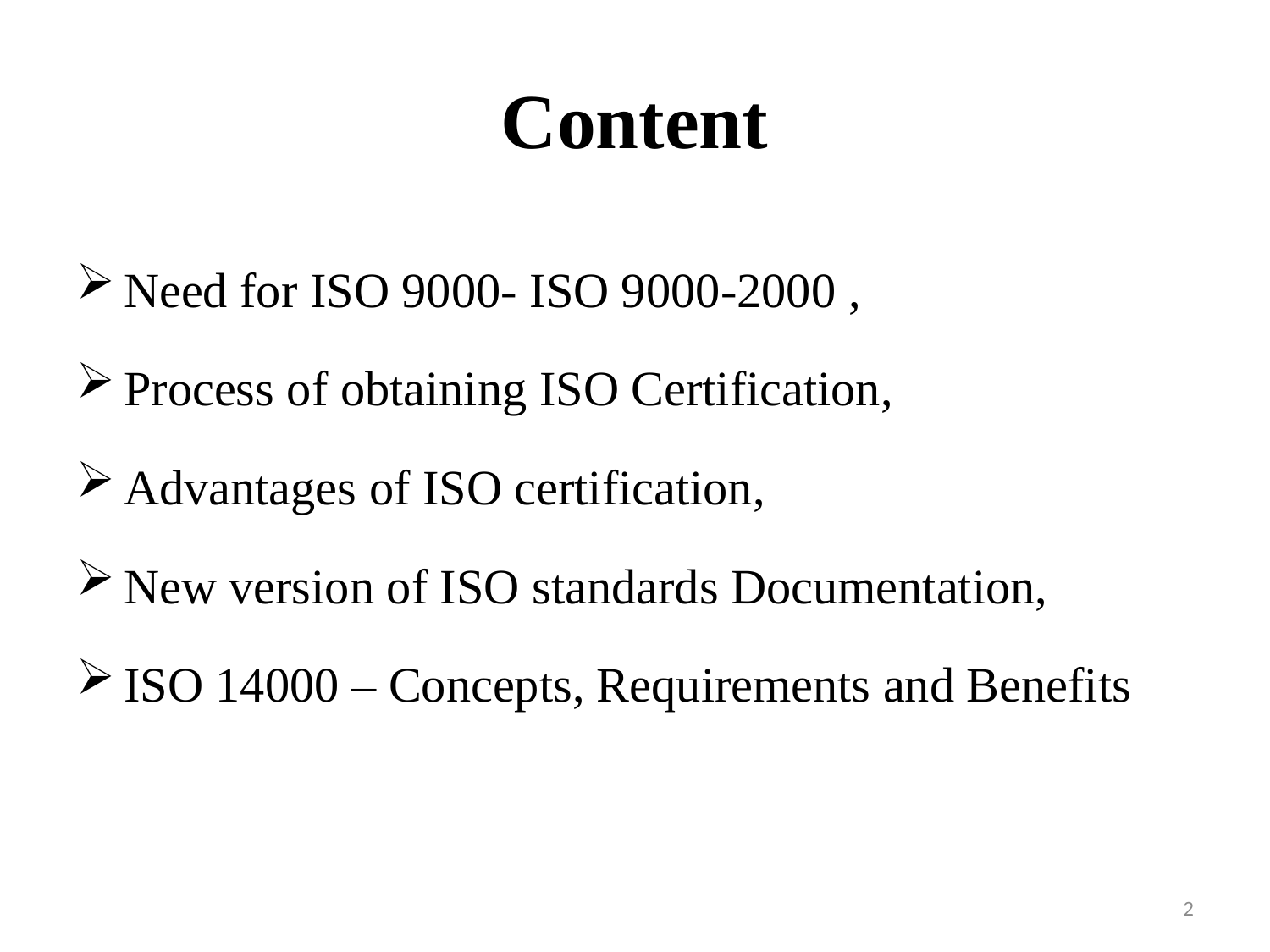

# Content
Need for ISO 9000- ISO 9000-2000 ,
Process of obtaining ISO Certification,
Advantages of ISO certification,
New version of ISO standards Documentation,
ISO 14000 – Concepts, Requirements and Benefits
2